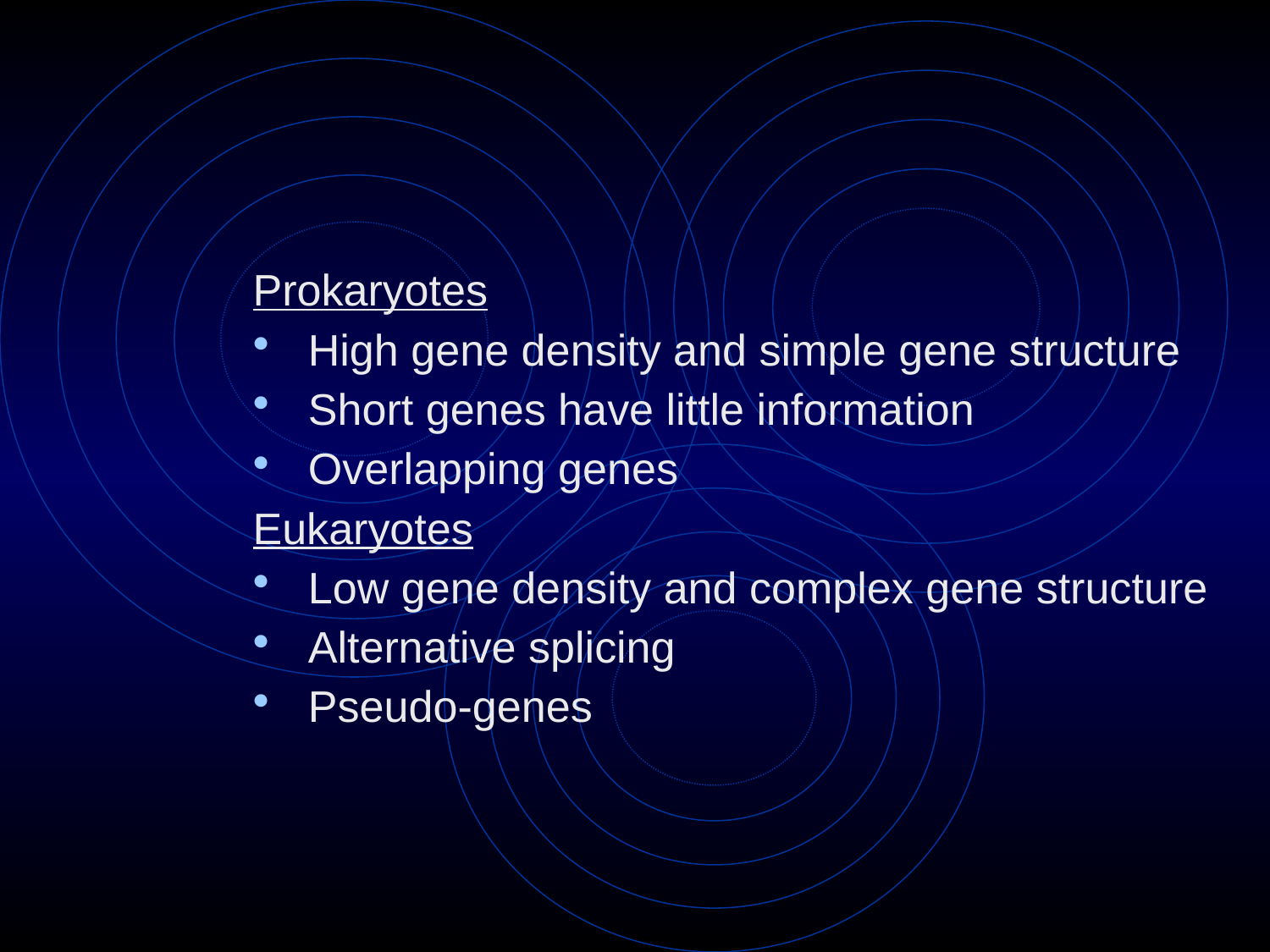

Prokaryotes
 High gene density and simple gene structure
 Short genes have little information
 Overlapping genes
Eukaryotes
 Low gene density and complex gene structure
 Alternative splicing
 Pseudo-genes